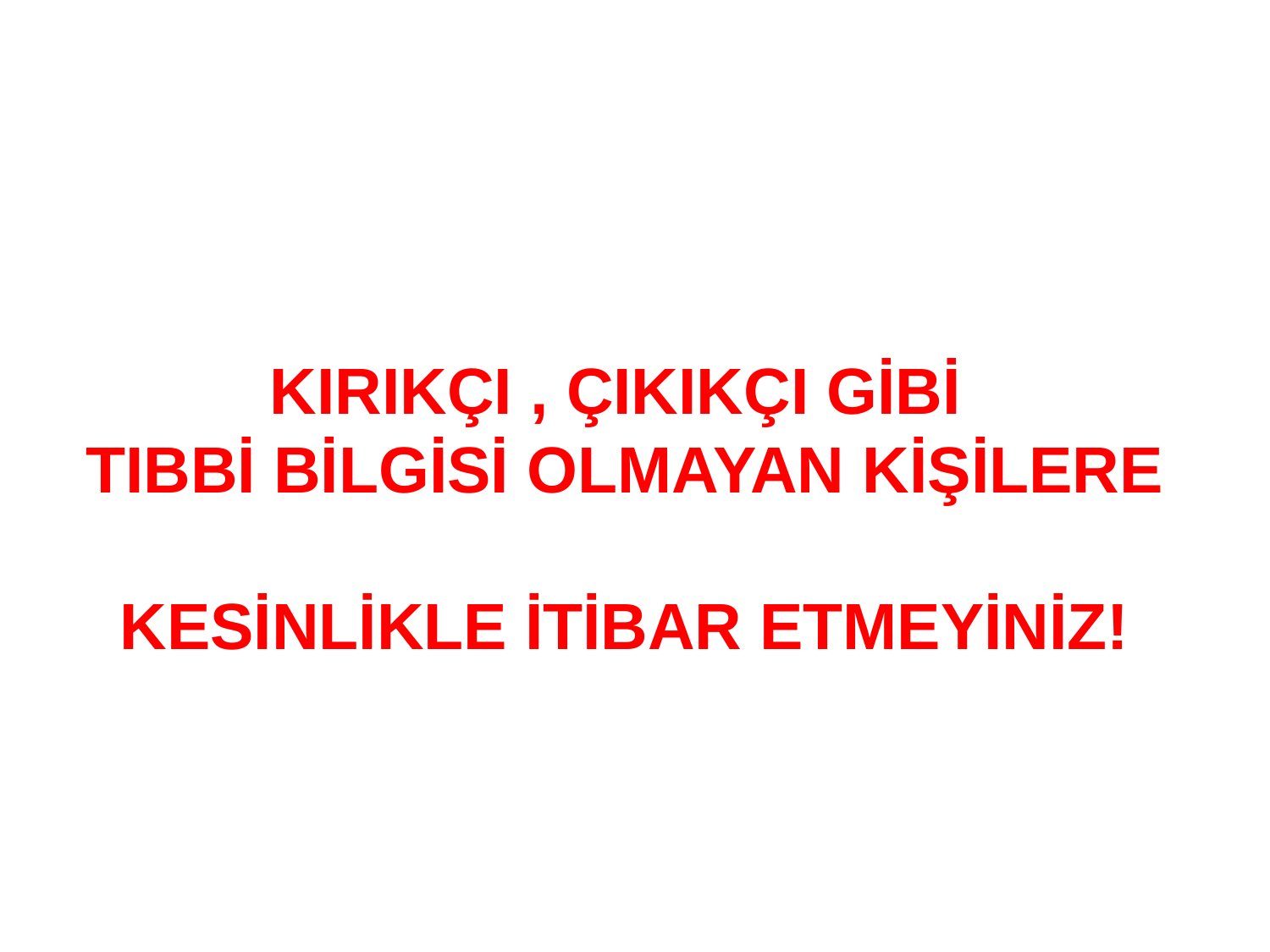

KIRIKÇI , ÇIKIKÇI GİBİ
TIBBİ BİLGİSİ OLMAYAN KİŞİLERE
KESİNLİKLE İTİBAR ETMEYİNİZ!